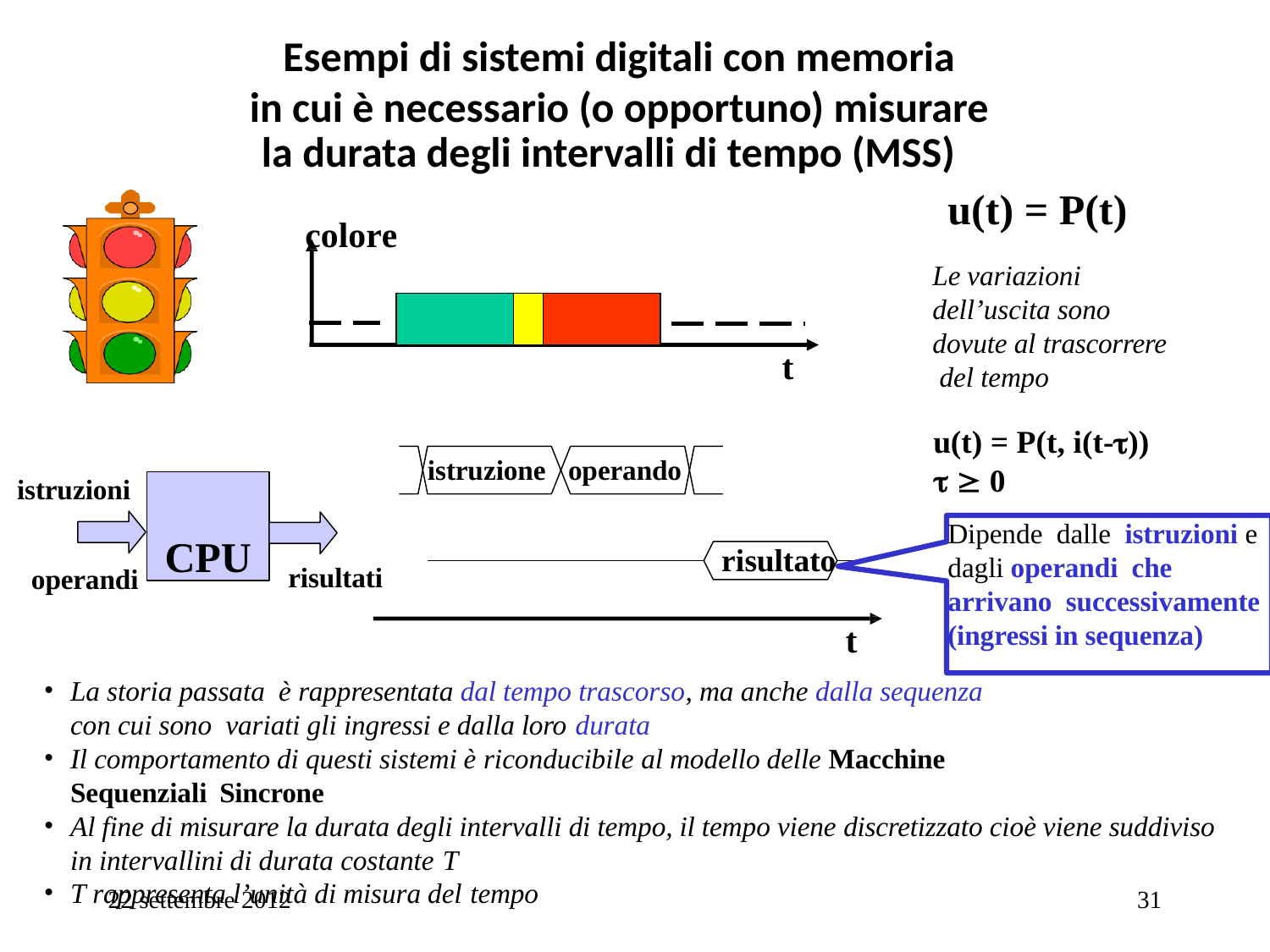

# Esempi di sistemi digitali con memoria
in cui è necessario (o opportuno) misurare
la durata degli intervalli di tempo (MSS)
u(t) = P(t)
Le variazioni  dell’uscita sono  dovute al trascorrere  del tempo

colore

t
u(t) = P(t, i(t-τ))
τ ≥ 0

istruzione
operando
istruzioni

CPU

risultato

risultati
operandi

t
Dipende  dalle  istruzioni e dagli operandi  che arrivano  successivamente (ingressi in sequenza)
La storia passata  è rappresentata dal tempo trascorso, ma anche dalla sequenza con cui sono  variati gli ingressi e dalla loro durata
Il comportamento di questi sistemi è riconducibile al modello delle Macchine Sequenziali Sincrone
Al fine di misurare la durata degli intervalli di tempo, il tempo viene discretizzato cioè viene suddiviso  in intervallini di durata costante T
T rappresenta l’unità di misura del tempo
22 settembre 2012
31